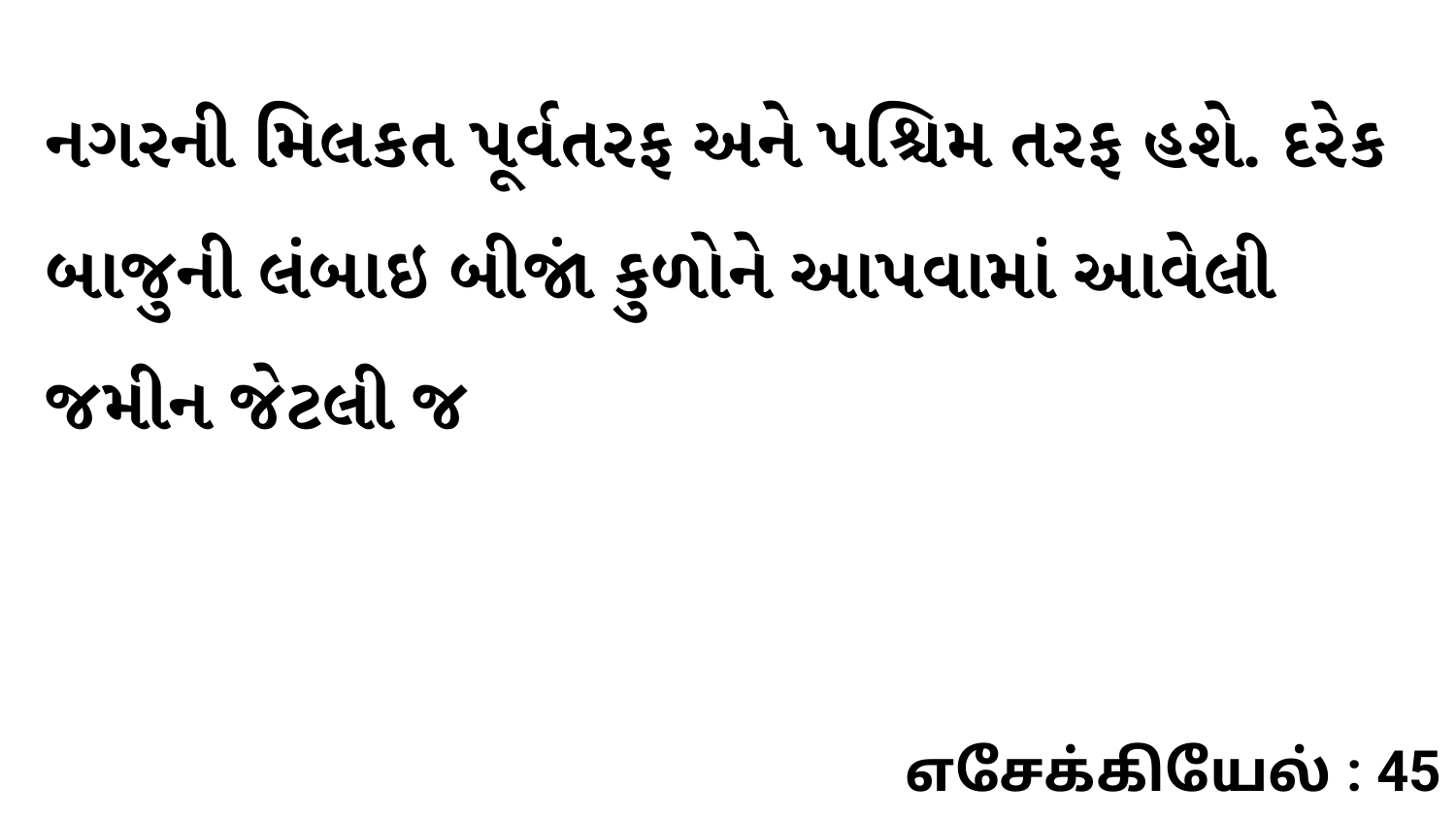

નગરની મિલકત પૂર્વતરફ અને પશ્ચિમ તરફ હશે. દરેક બાજુની લંબાઇ બીજાં કુળોને આપવામાં આવેલી જમીન જેટલી જ
எசேக்கியேல் : 45